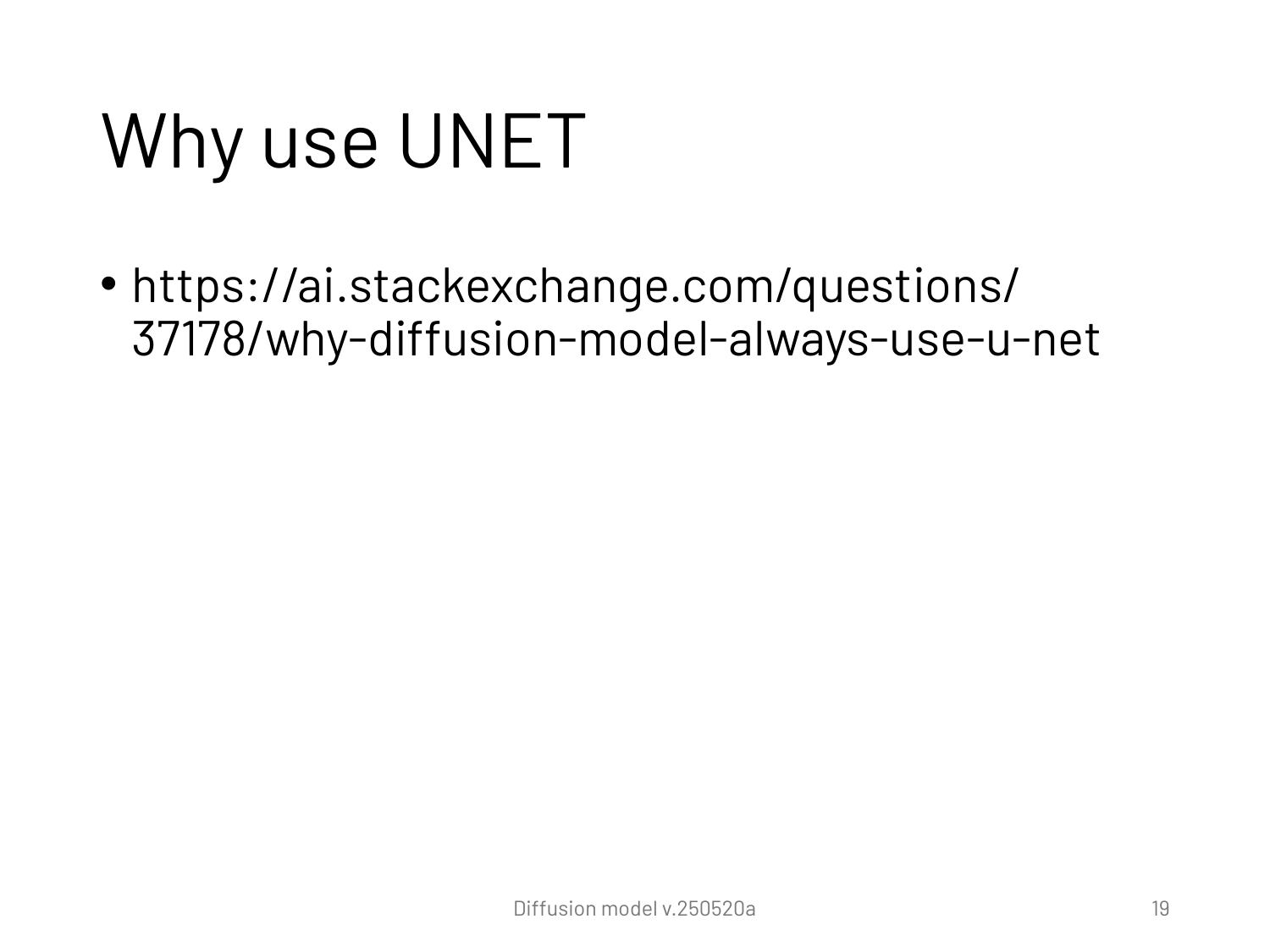

# Why use UNET
https://ai.stackexchange.com/questions/37178/why-diffusion-model-always-use-u-net
Diffusion model v.250520a
19